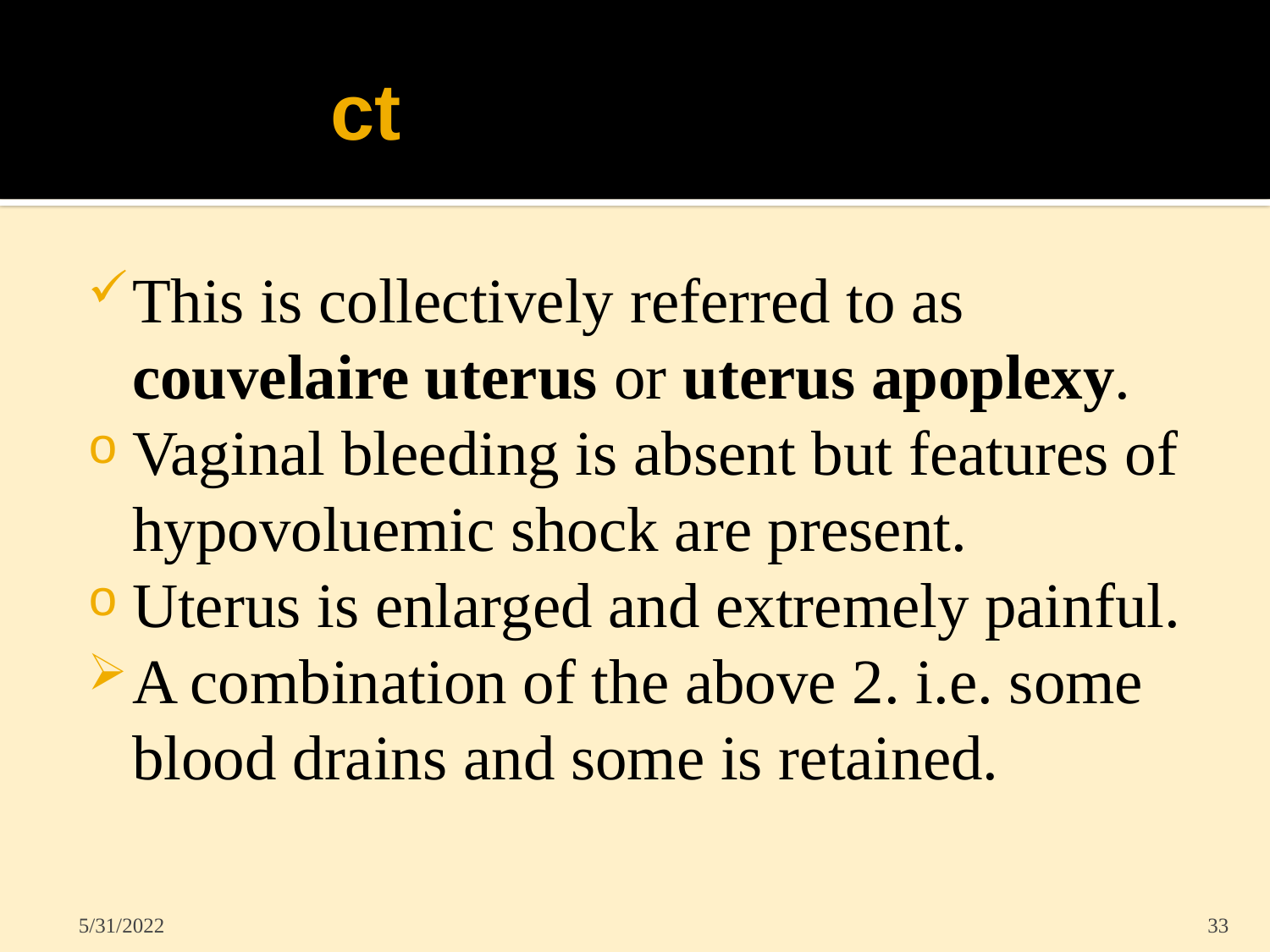

# ct
This is collectively referred to as couvelaire uterus or uterus apoplexy.
Vaginal bleeding is absent but features of hypovoluemic shock are present.
Uterus is enlarged and extremely painful.
A combination of the above 2. i.e. some blood drains and some is retained.

5/31/2022
33